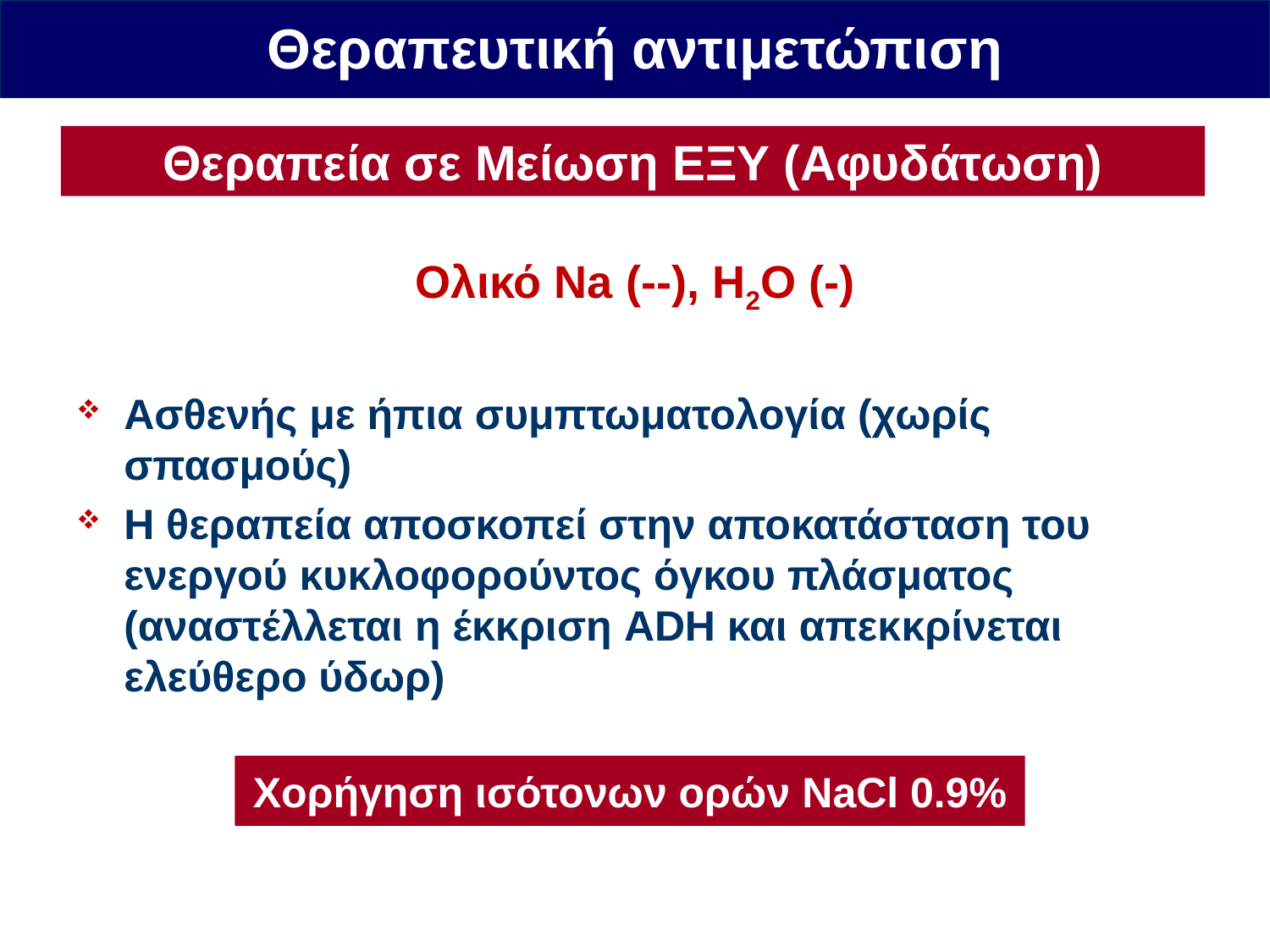

Θεραπευτική αντιμετώπιση
Θεραπεία σε Μείωση ΕΞΥ (Αφυδάτωση)
Ολικό Na (--), H2O (-)

Ασθενής με ήπια συμπτωματολογία (χωρίς σπασμούς)
Η θεραπεία αποσκοπεί στην αποκατάσταση του ενεργού κυκλοφορούντος όγκου πλάσματος (αναστέλλεται η έκκριση ADH και απεκκρίνεται ελεύθερο ύδωρ)
Χορήγηση ισότονων ορών NaCl 0.9%